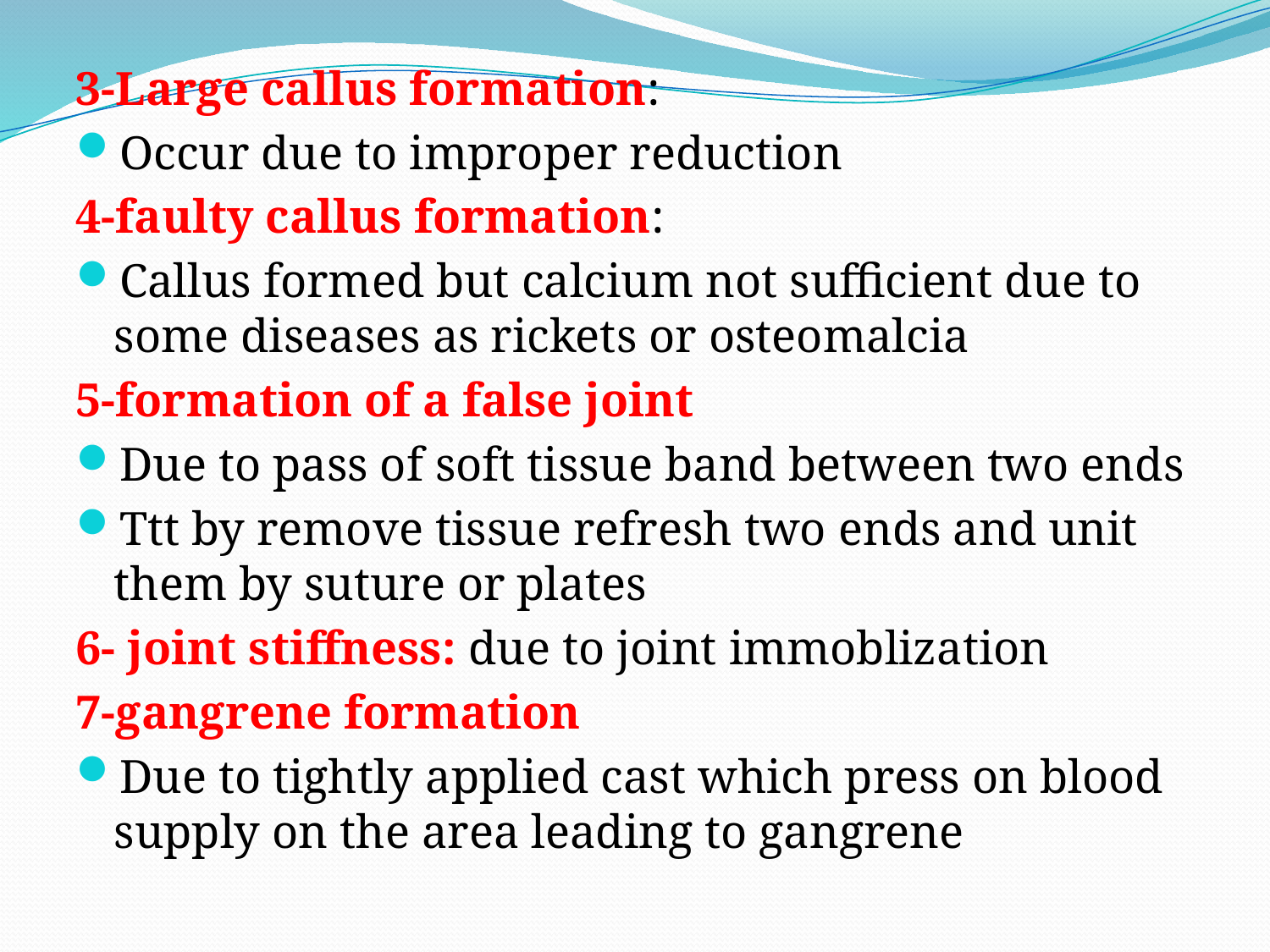

3-Large callus formation:
Occur due to improper reduction
4-faulty callus formation:
Callus formed but calcium not sufficient due to some diseases as rickets or osteomalcia
5-formation of a false joint
Due to pass of soft tissue band between two ends
Ttt by remove tissue refresh two ends and unit them by suture or plates
6- joint stiffness: due to joint immoblization
7-gangrene formation
Due to tightly applied cast which press on blood supply on the area leading to gangrene